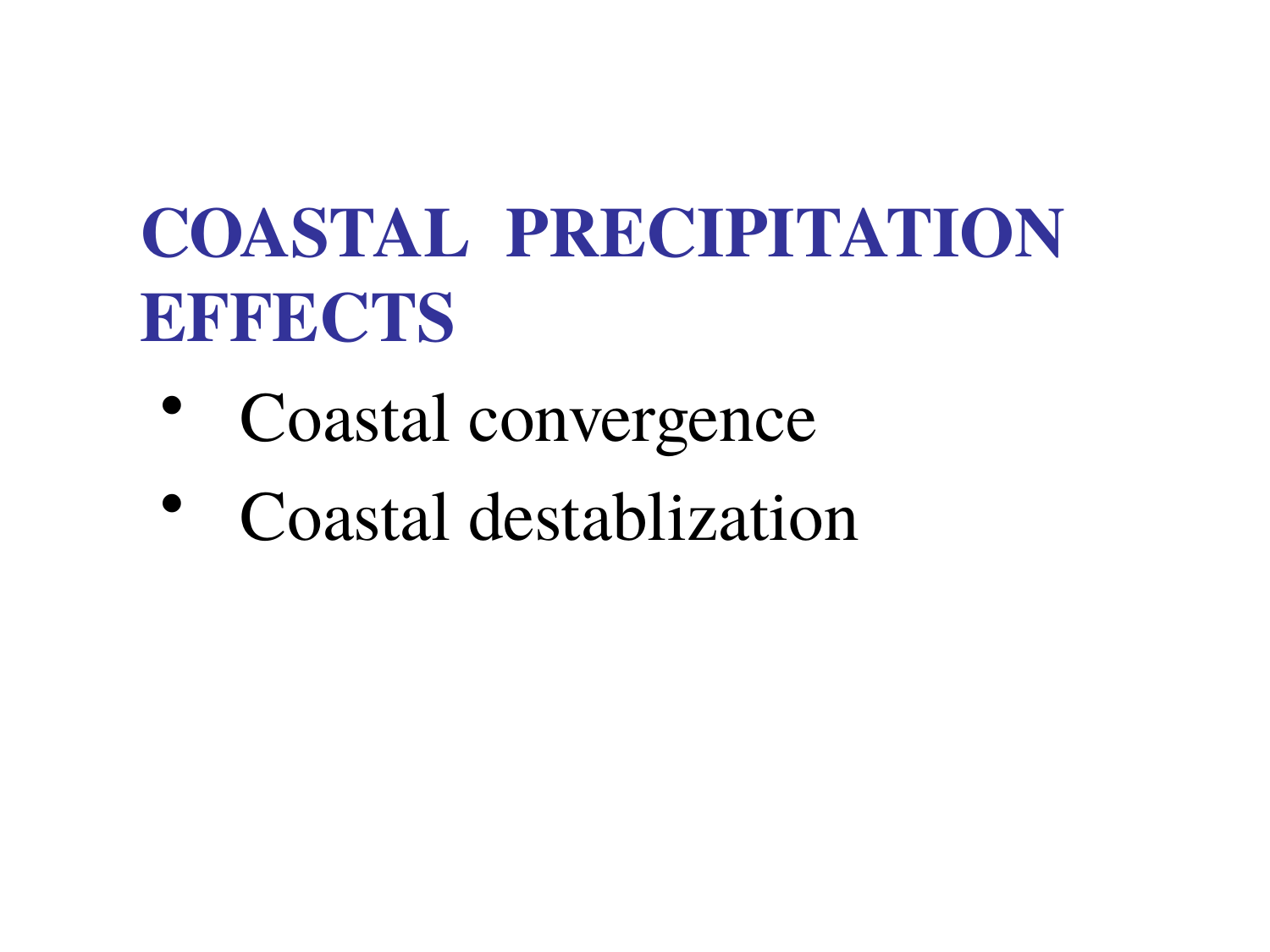

# Coastal  Precipitation Effects
Coastal convergence
Coastal destablization